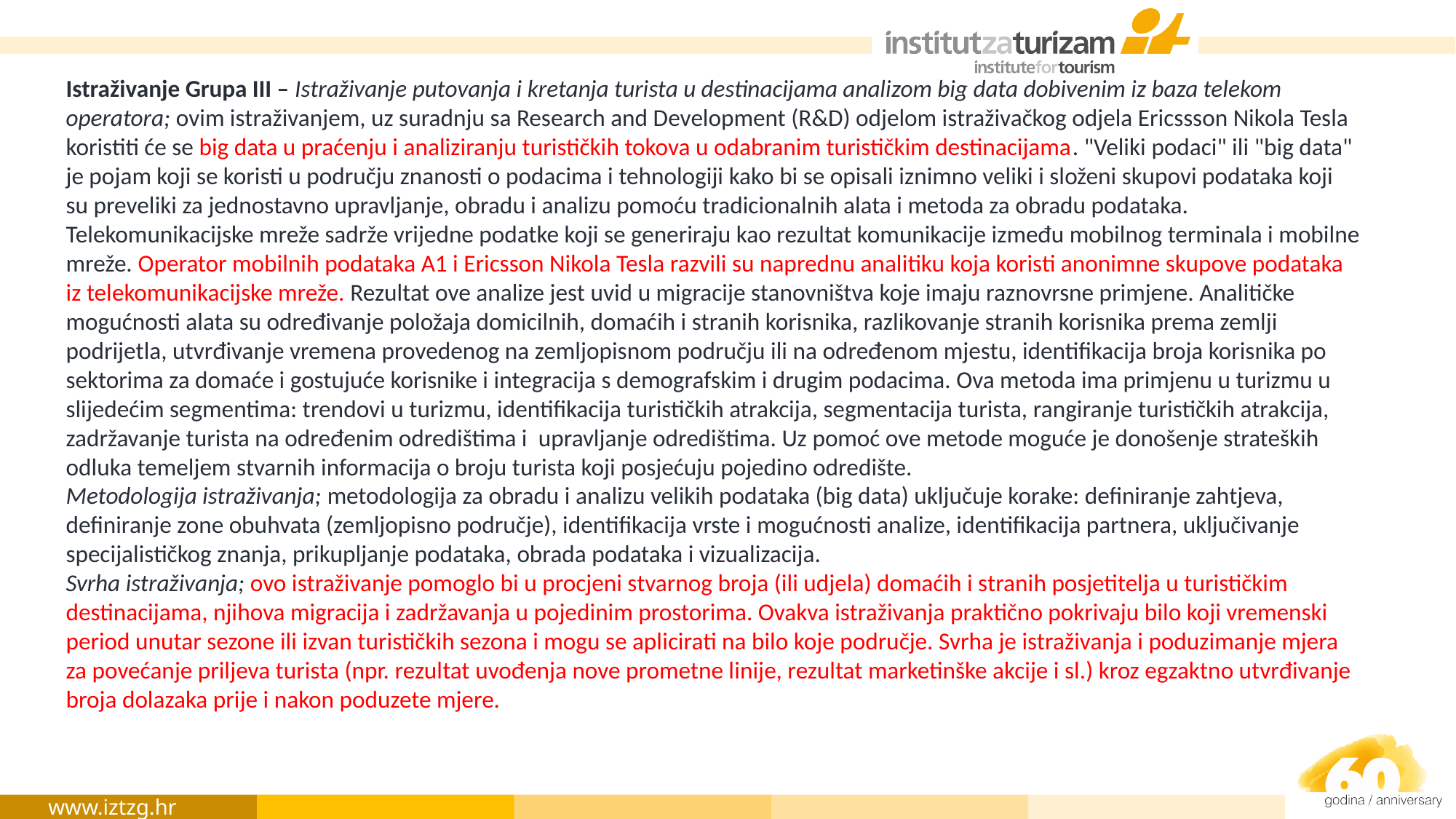

Istraživanje Grupa III – Istraživanje putovanja i kretanja turista u destinacijama analizom big data dobivenim iz baza telekom operatora; ovim istraživanjem, uz suradnju sa Research and Development (R&D) odjelom istraživačkog odjela Ericssson Nikola Tesla koristiti će se big data u praćenju i analiziranju turističkih tokova u odabranim turističkim destinacijama. "Veliki podaci" ili "big data" je pojam koji se koristi u području znanosti o podacima i tehnologiji kako bi se opisali iznimno veliki i složeni skupovi podataka koji su preveliki za jednostavno upravljanje, obradu i analizu pomoću tradicionalnih alata i metoda za obradu podataka. Telekomunikacijske mreže sadrže vrijedne podatke koji se generiraju kao rezultat komunikacije između mobilnog terminala i mobilne mreže. Operator mobilnih podataka A1 i Ericsson Nikola Tesla razvili su naprednu analitiku koja koristi anonimne skupove podataka iz telekomunikacijske mreže. Rezultat ove analize jest uvid u migracije stanovništva koje imaju raznovrsne primjene. Analitičke mogućnosti alata su određivanje položaja domicilnih, domaćih i stranih korisnika, razlikovanje stranih korisnika prema zemlji podrijetla, utvrđivanje vremena provedenog na zemljopisnom području ili na određenom mjestu, identifikacija broja korisnika po sektorima za domaće i gostujuće korisnike i integracija s demografskim i drugim podacima. Ova metoda ima primjenu u turizmu u slijedećim segmentima: trendovi u turizmu, identifikacija turističkih atrakcija, segmentacija turista, rangiranje turističkih atrakcija, zadržavanje turista na određenim odredištima i  upravljanje odredištima. Uz pomoć ove metode moguće je donošenje strateških odluka temeljem stvarnih informacija o broju turista koji posjećuju pojedino odredište.
Metodologija istraživanja; metodologija za obradu i analizu velikih podataka (big data) uključuje korake: definiranje zahtjeva, definiranje zone obuhvata (zemljopisno područje), identifikacija vrste i mogućnosti analize, identifikacija partnera, uključivanje specijalističkog znanja, prikupljanje podataka, obrada podataka i vizualizacija.
Svrha istraživanja; ovo istraživanje pomoglo bi u procjeni stvarnog broja (ili udjela) domaćih i stranih posjetitelja u turističkim destinacijama, njihova migracija i zadržavanja u pojedinim prostorima. Ovakva istraživanja praktično pokrivaju bilo koji vremenski period unutar sezone ili izvan turističkih sezona i mogu se aplicirati na bilo koje područje. Svrha je istraživanja i poduzimanje mjera za povećanje priljeva turista (npr. rezultat uvođenja nove prometne linije, rezultat marketinške akcije i sl.) kroz egzaktno utvrđivanje broja dolazaka prije i nakon poduzete mjere.